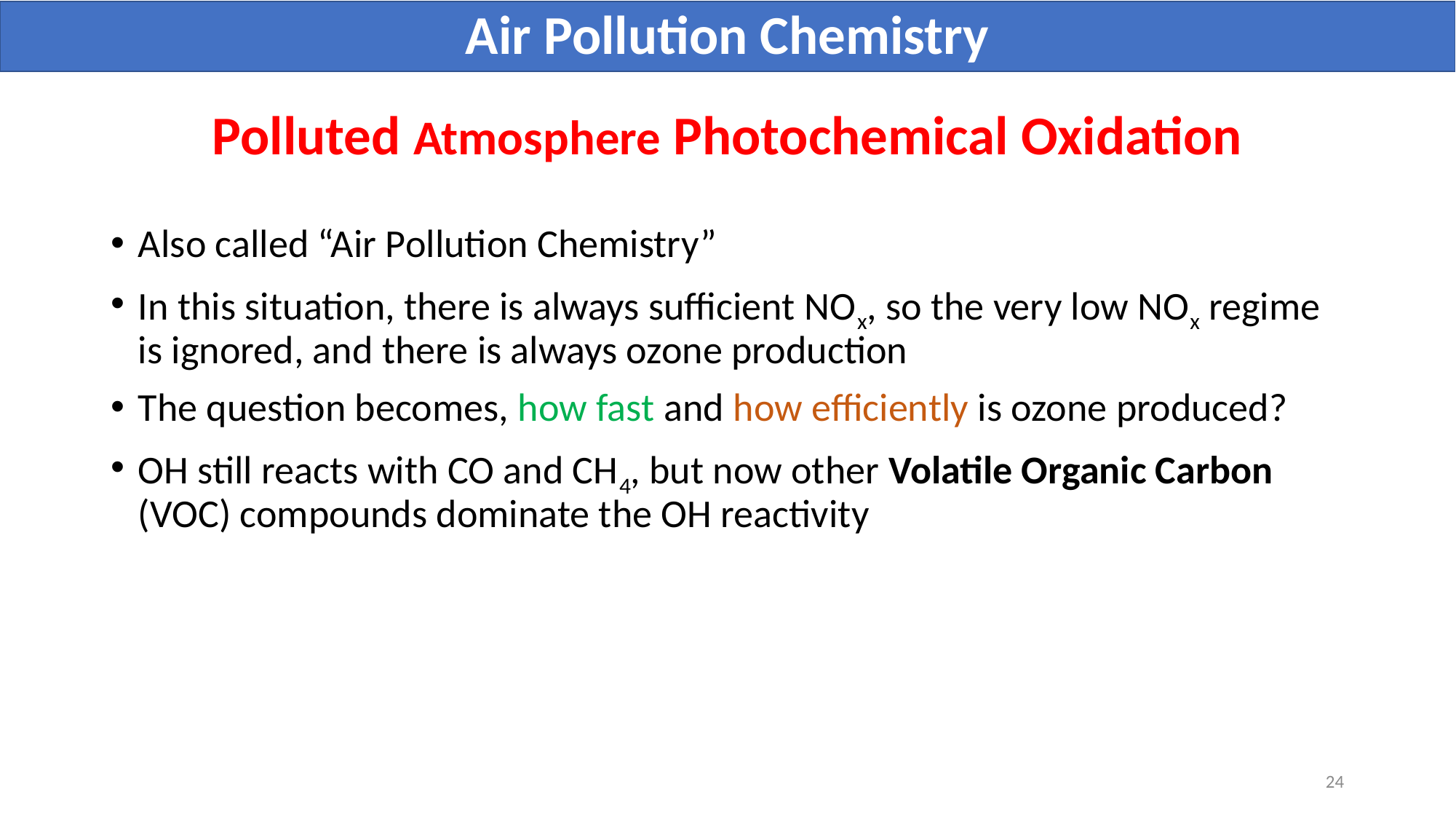

Air Pollution Chemistry
# Polluted Atmosphere Photochemical Oxidation
Also called “Air Pollution Chemistry”
In this situation, there is always sufficient NOx, so the very low NOx regime is ignored, and there is always ozone production
The question becomes, how fast and how efficiently is ozone produced?
OH still reacts with CO and CH4, but now other Volatile Organic Carbon (VOC) compounds dominate the OH reactivity
24